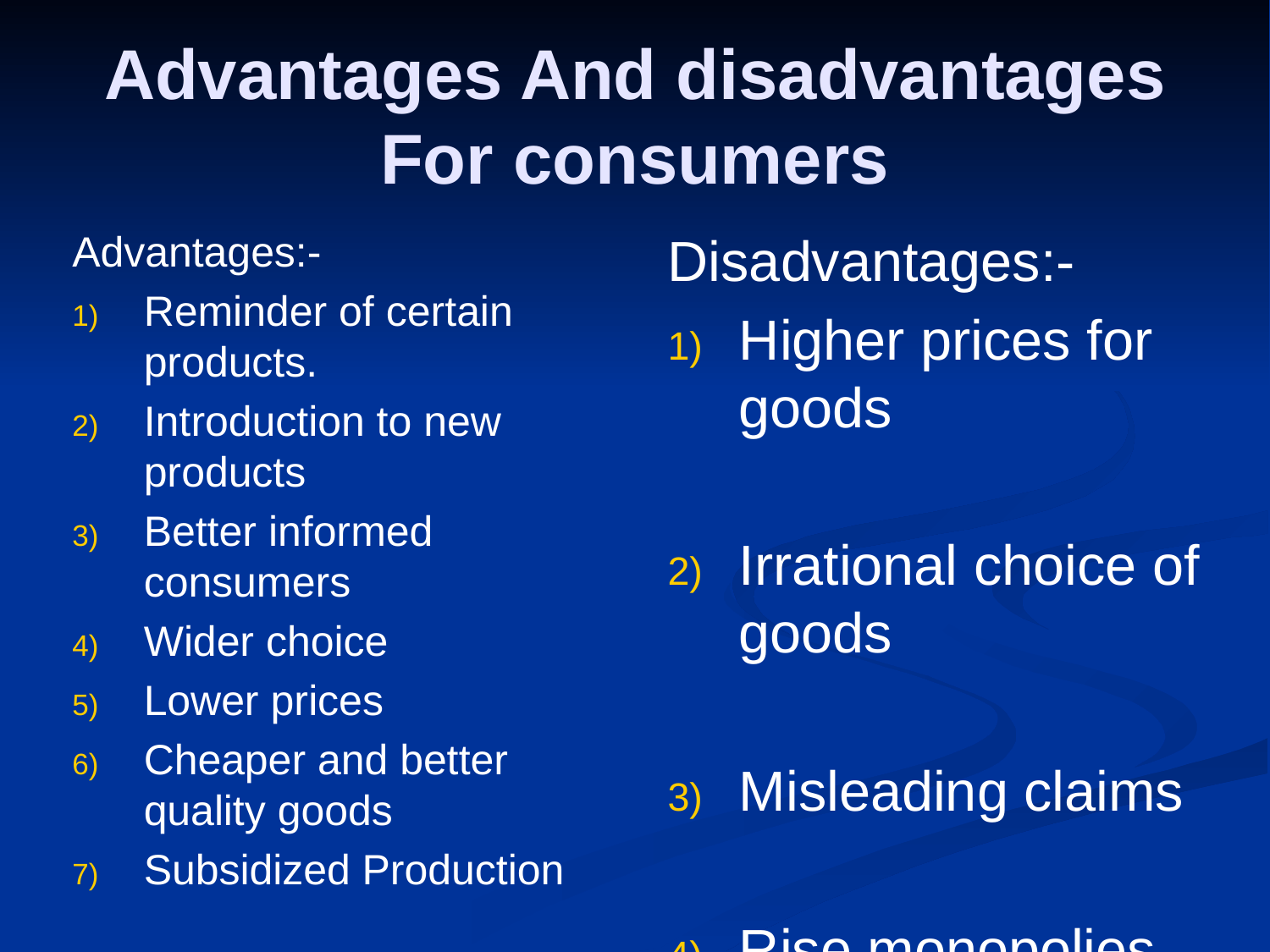

# Advantages And disadvantages For consumers
Advantages:-
Reminder of certain products.
Introduction to new products
Better informed consumers
Wider choice
Lower prices
Cheaper and better quality goods
Subsidized Production
Disadvantages:-
Higher prices for goods

Irrational choice of goods

Misleading claims

Rise monopolies